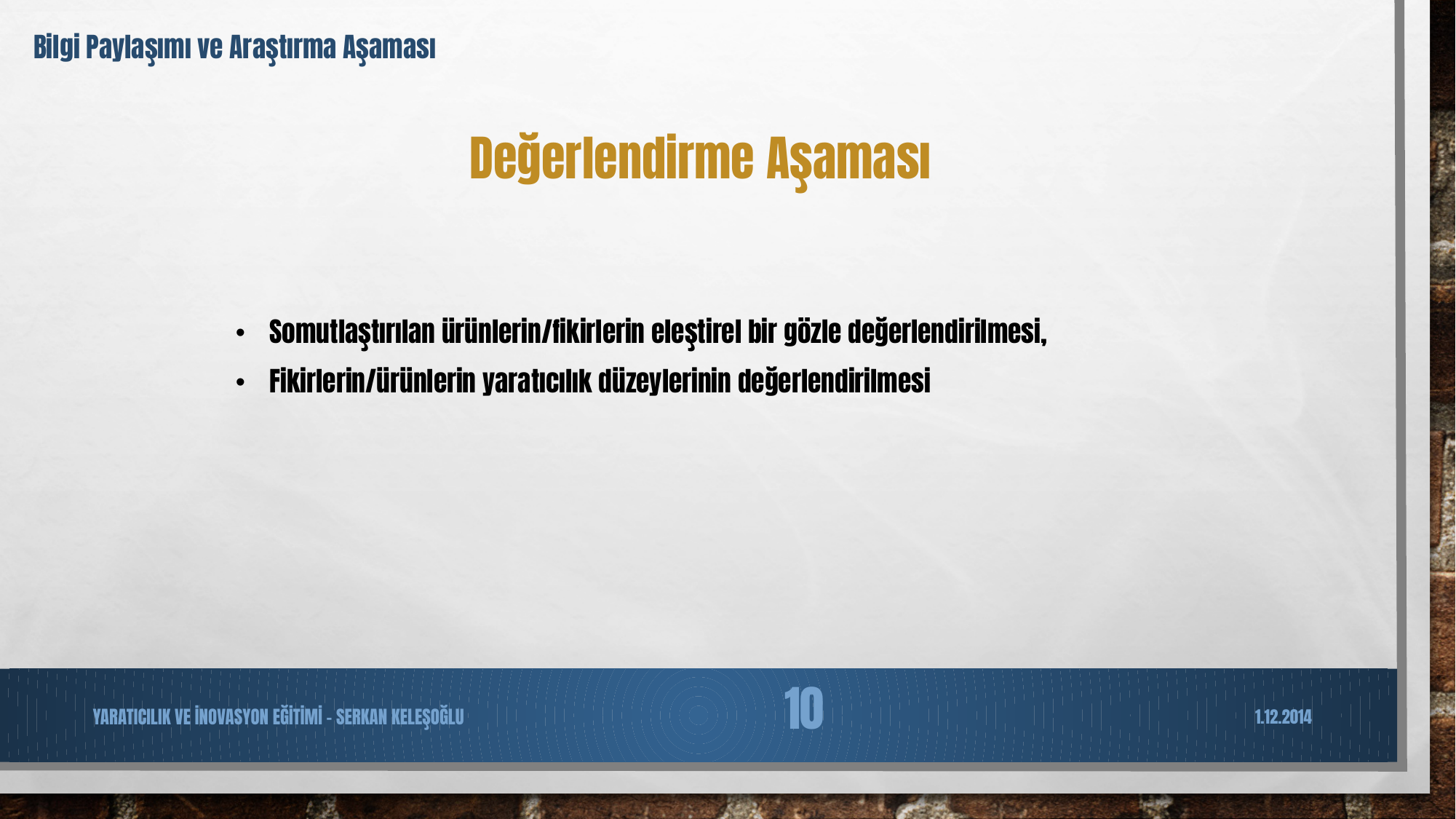

Bilgi Paylaşımı ve Araştırma Aşaması
Değerlendirme Aşaması
Somutlaştırılan ürünlerin/fikirlerin eleştirel bir gözle değerlendirilmesi,
Fikirlerin/ürünlerin yaratıcılık düzeylerinin değerlendirilmesi
Yaratıcılık ve İnovasyon Eğitimi - serkan keleşoğlu
10
1.12.2014